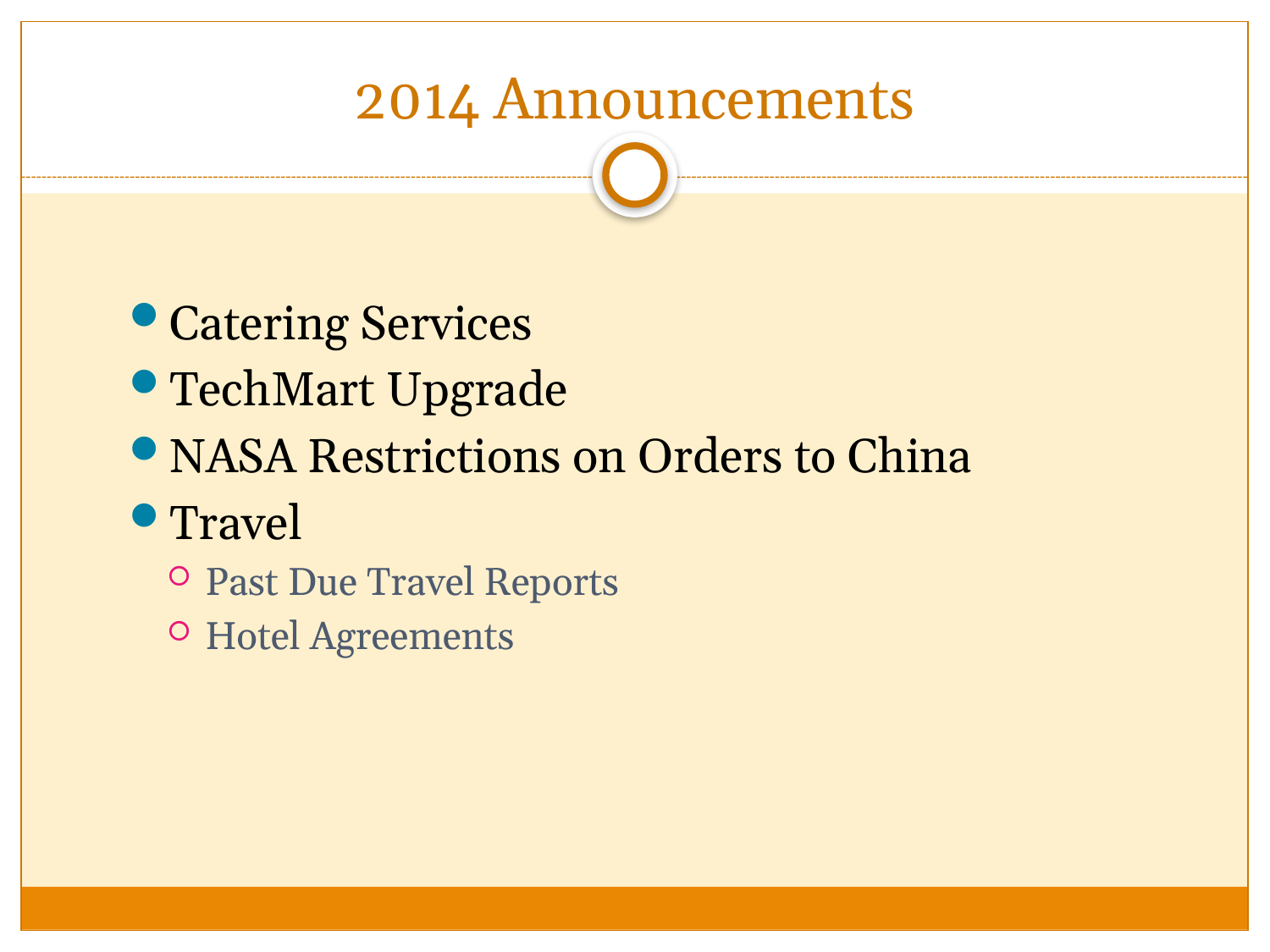

# 2014 Announcements
Catering Services
TechMart Upgrade
NASA Restrictions on Orders to China
Travel
Past Due Travel Reports
Hotel Agreements